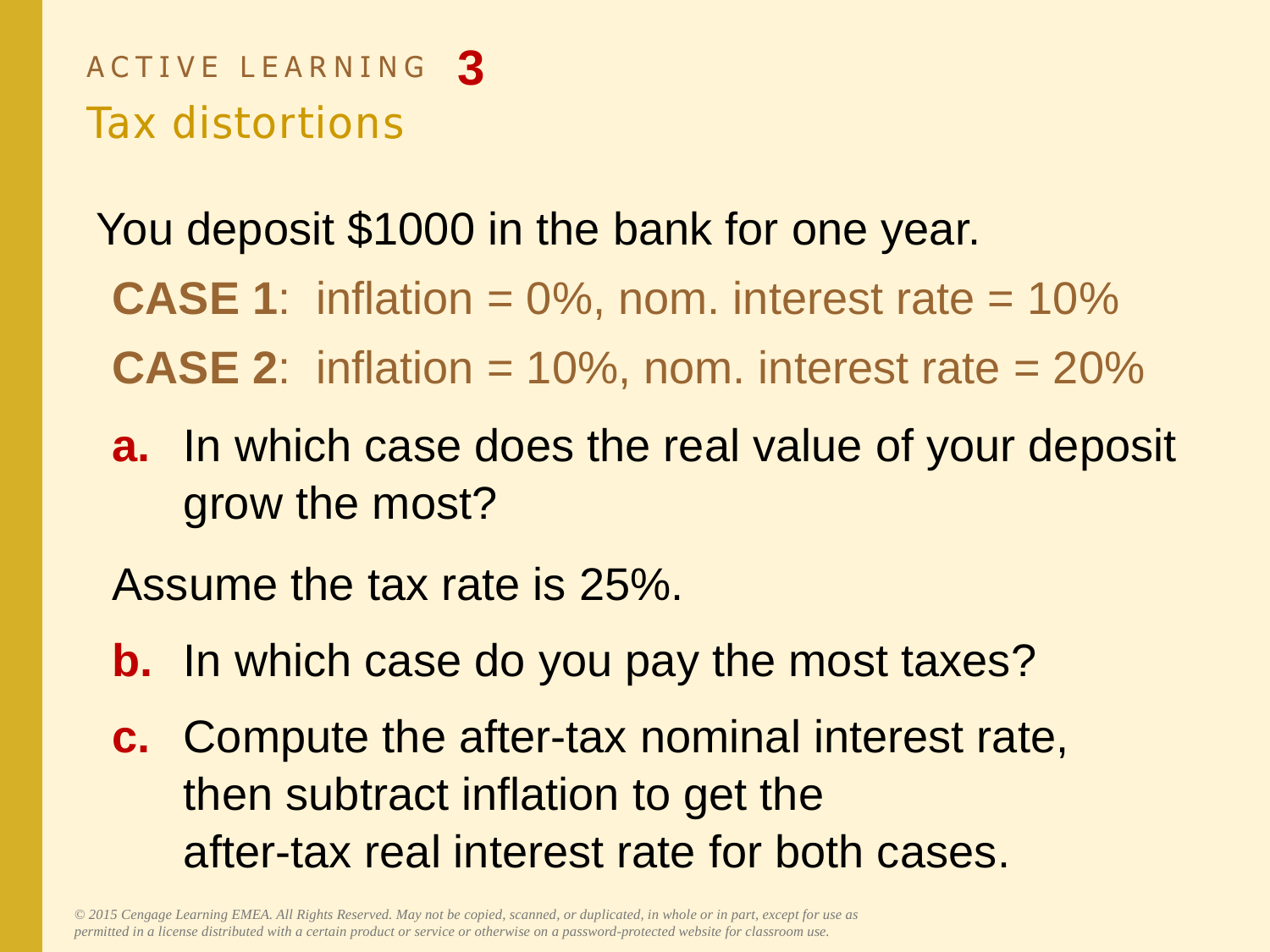

# ACTIVE LEARNING   3 Tax distortions
You deposit $1000 in the bank for one year.
CASE 1:  inflation = 0%, nom. interest rate = 10%
CASE 2:  inflation = 10%, nom. interest rate = 20%
a.	In which case does the real value of your deposit grow the most?
Assume the tax rate is 25%.
b.	In which case do you pay the most taxes?
c.	Compute the after-tax nominal interest rate,
then subtract inflation to get the
after-tax real interest rate for both cases.
© 2015 Cengage Learning EMEA. All Rights Reserved. May not be copied, scanned, or duplicated, in whole or in part, except for use as permitted in a license distributed with a certain product or service or otherwise on a password-protected website for classroom use.